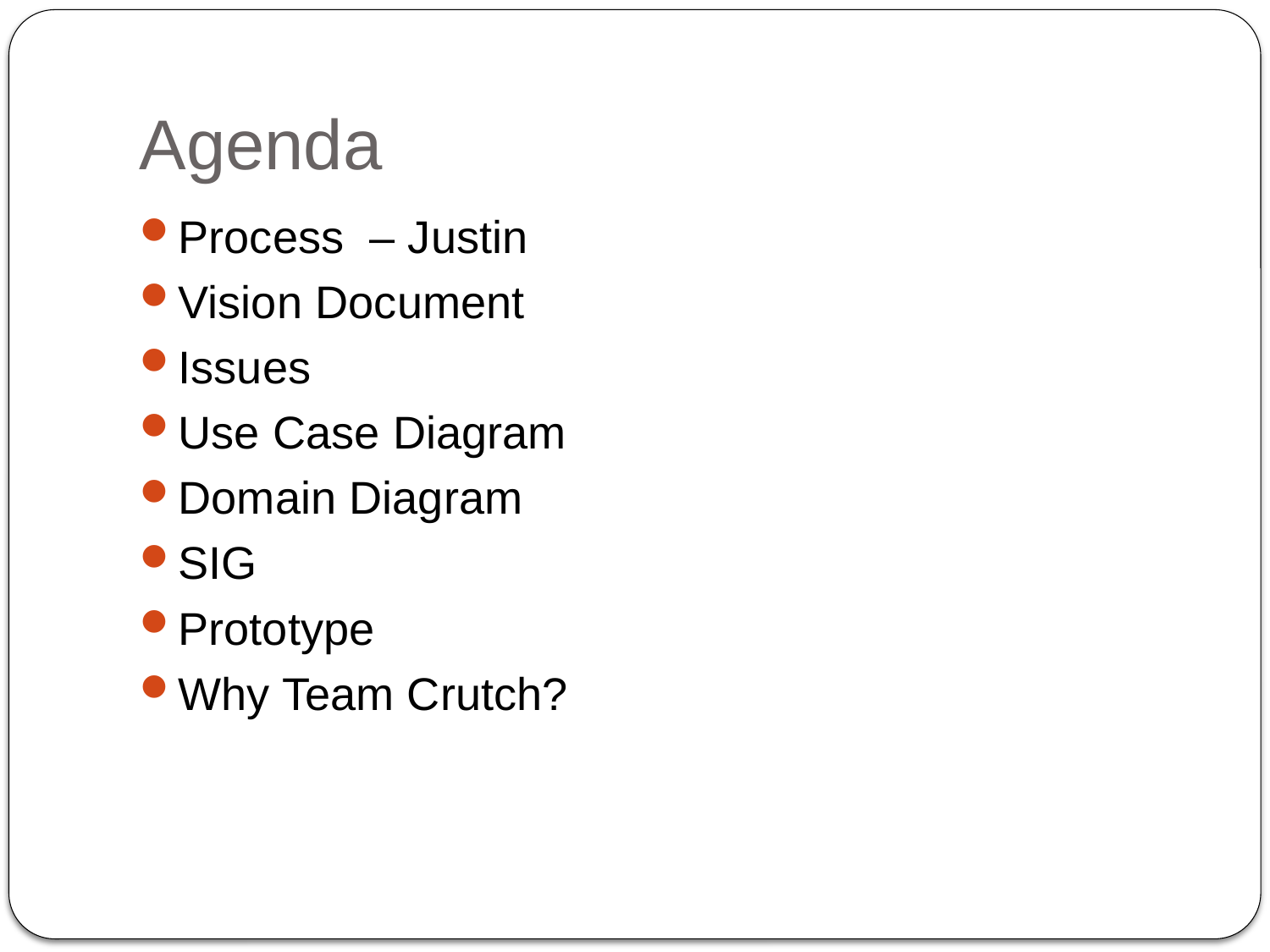

# Agenda
Process  – Justin
Vision Document
Issues
Use Case Diagram
Domain Diagram
SIG
Prototype
Why Team Crutch?